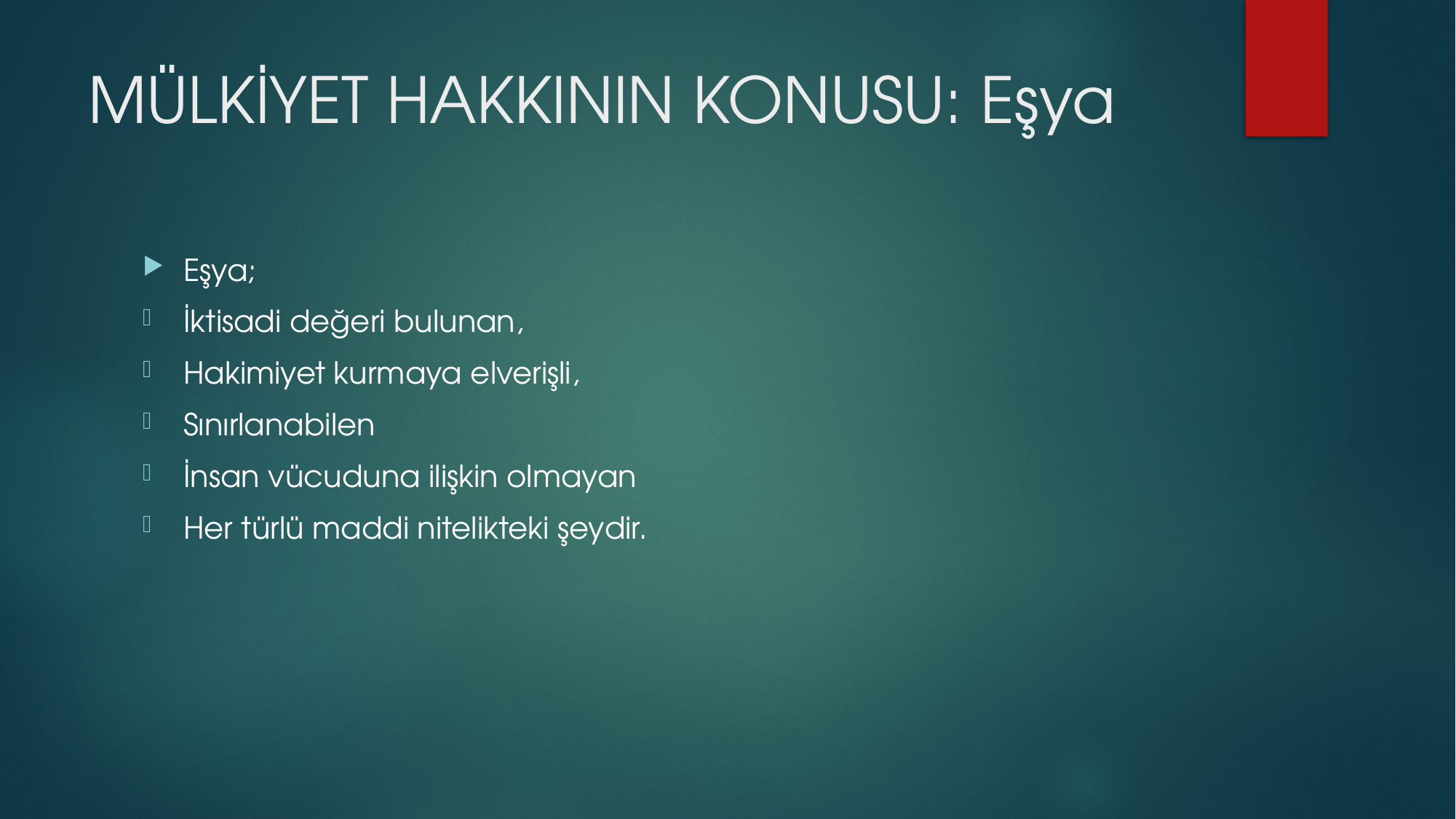

# MÜLKİYET HAKKININ KONUSU: Eşya
Eşya;
İktisadi değeri bulunan,
Hakimiyet kurmaya elverişli,
Sınırlanabilen
İnsan vücuduna ilişkin olmayan
Her türlü maddi nitelikteki şeydir.